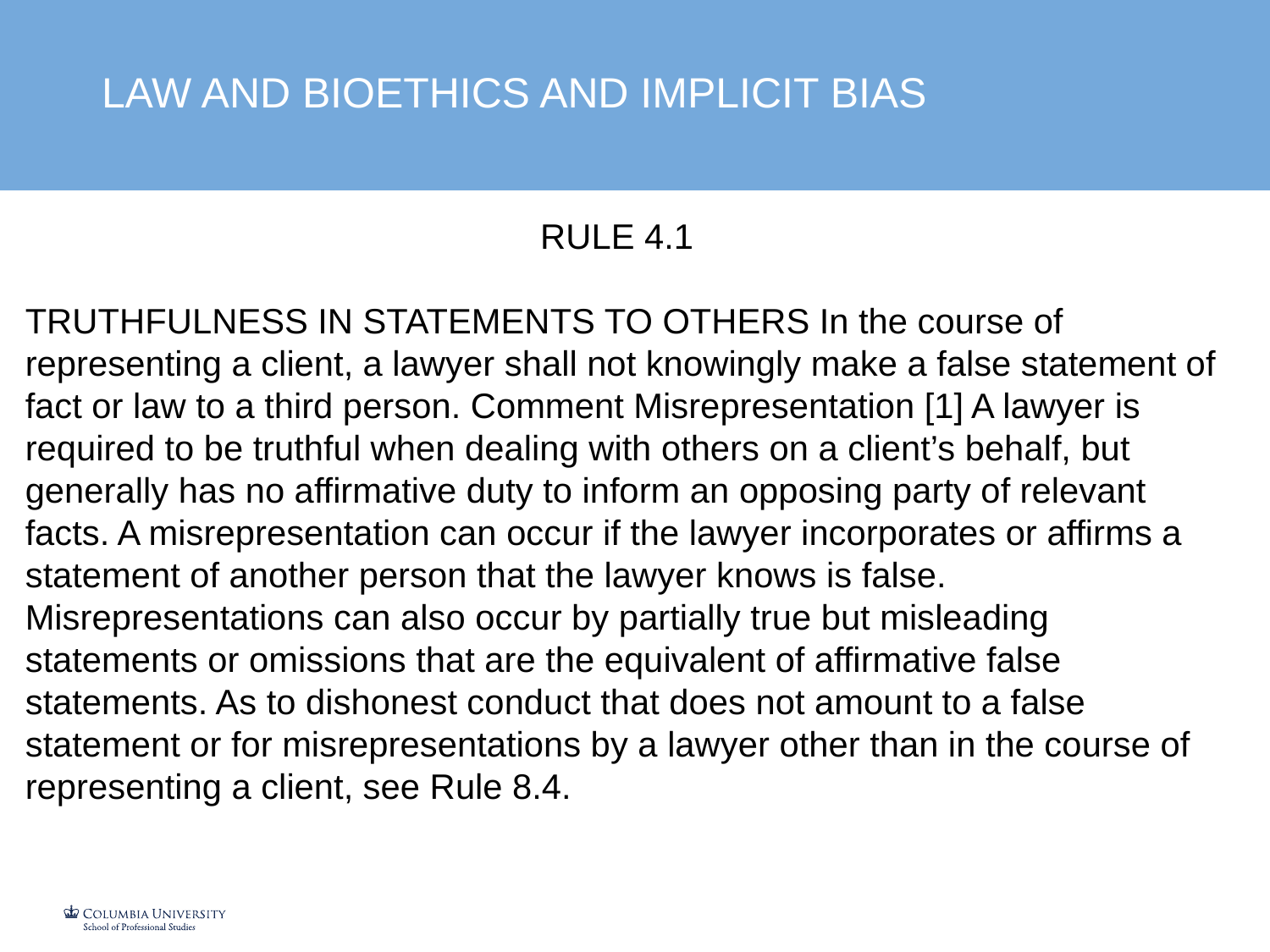

LAW AND BIOETHICS AND IMPLICIT BIAS
RULE 4.1

TRUTHFULNESS IN STATEMENTS TO OTHERS In the course of representing a client, a lawyer shall not knowingly make a false statement of fact or law to a third person. Comment Misrepresentation [1] A lawyer is required to be truthful when dealing with others on a client’s behalf, but generally has no affirmative duty to inform an opposing party of relevant facts. A misrepresentation can occur if the lawyer incorporates or affirms a statement of another person that the lawyer knows is false. Misrepresentations can also occur by partially true but misleading statements or omissions that are the equivalent of affirmative false statements. As to dishonest conduct that does not amount to a false statement or for misrepresentations by a lawyer other than in the course of representing a client, see Rule 8.4.